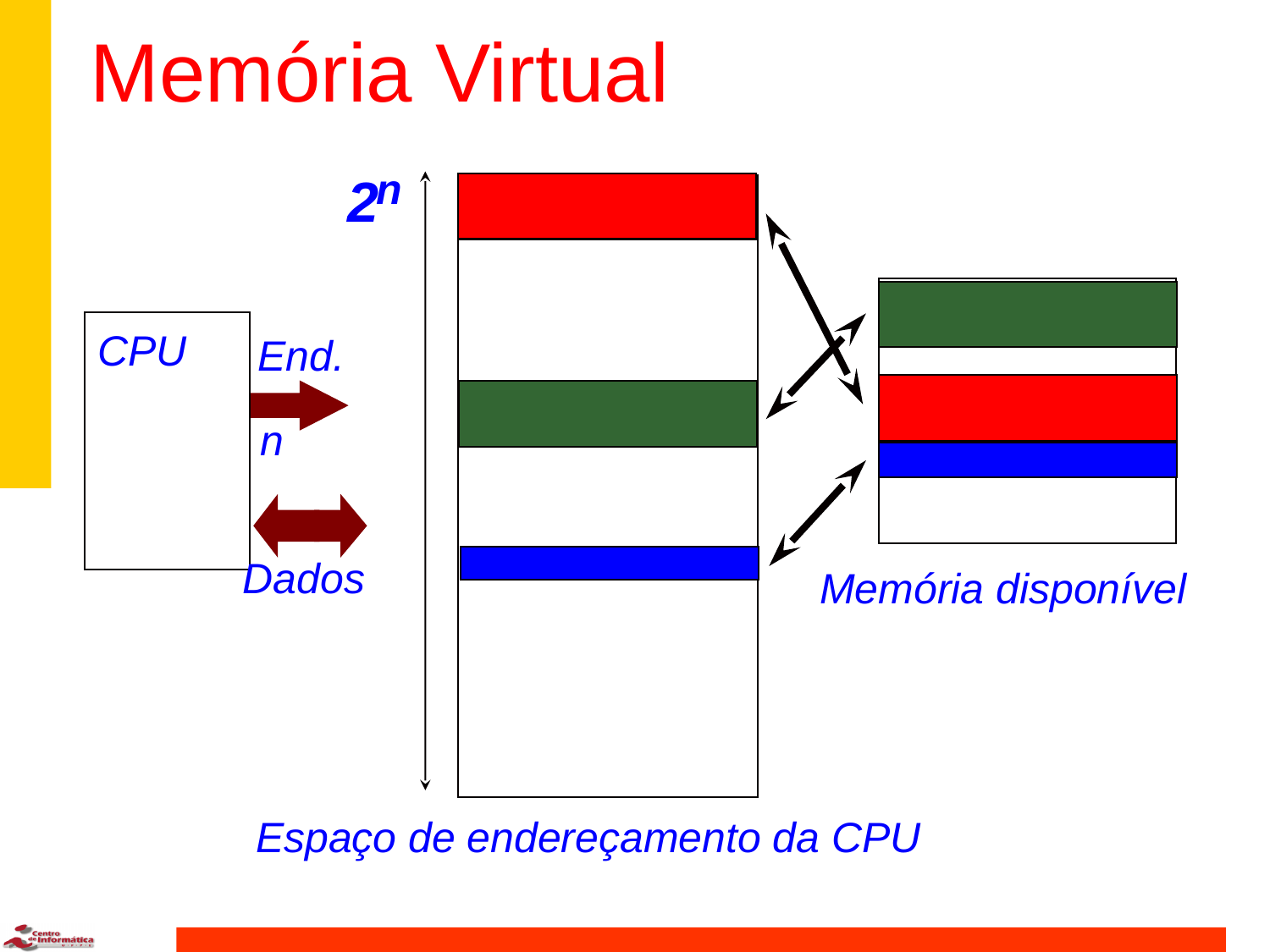

# Memória Virtual
n
2

CPU
End.

n

Dados

Memória disponível
Espaço de endereçamento da CPU